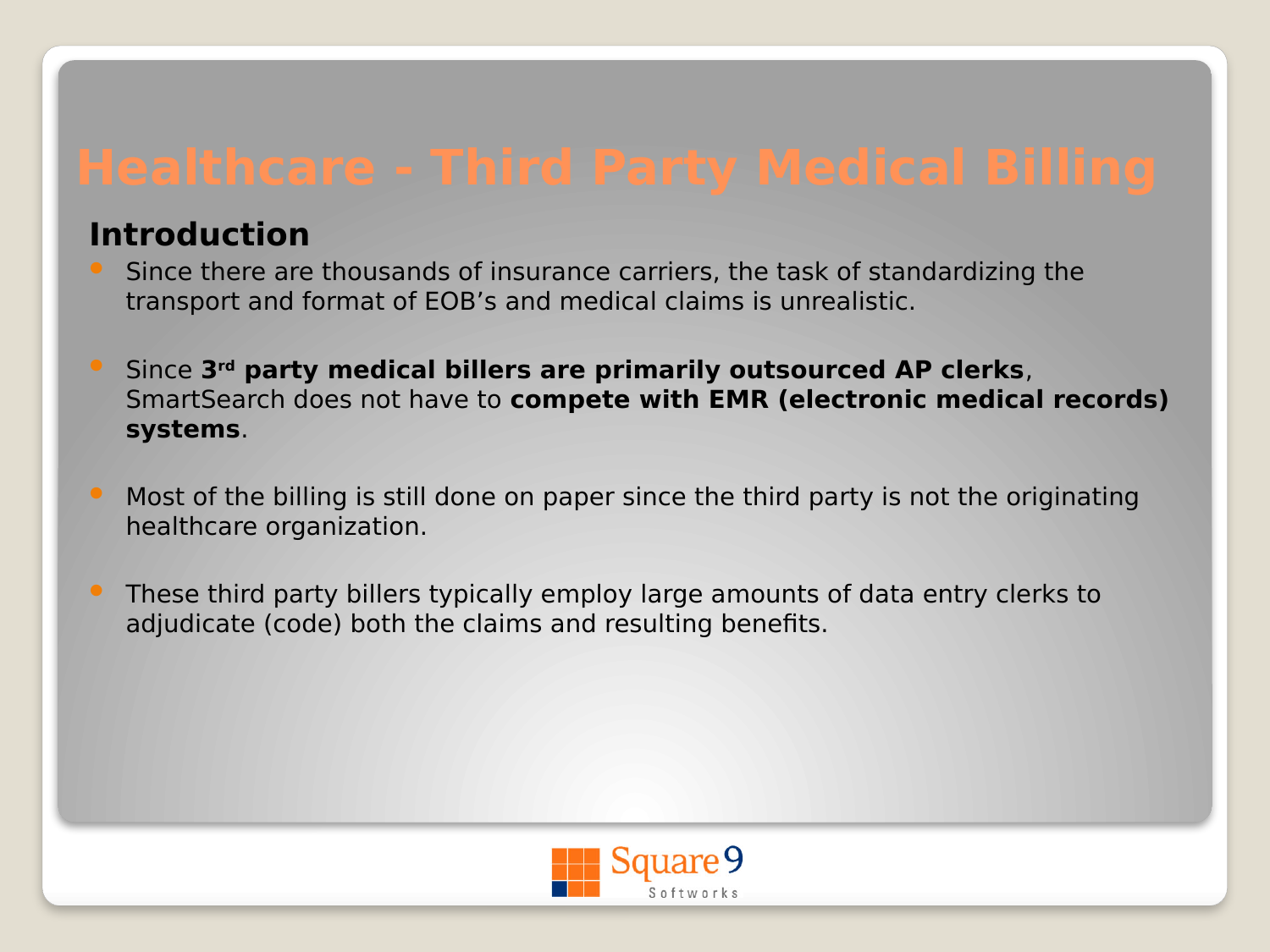

# Healthcare - Third Party Medical Billing
Introduction
Since there are thousands of insurance carriers, the task of standardizing the transport and format of EOB’s and medical claims is unrealistic.

Since 3rd party medical billers are primarily outsourced AP clerks, SmartSearch does not have to compete with EMR (electronic medical records) systems.

Most of the billing is still done on paper since the third party is not the originating healthcare organization.

These third party billers typically employ large amounts of data entry clerks to adjudicate (code) both the claims and resulting benefits.